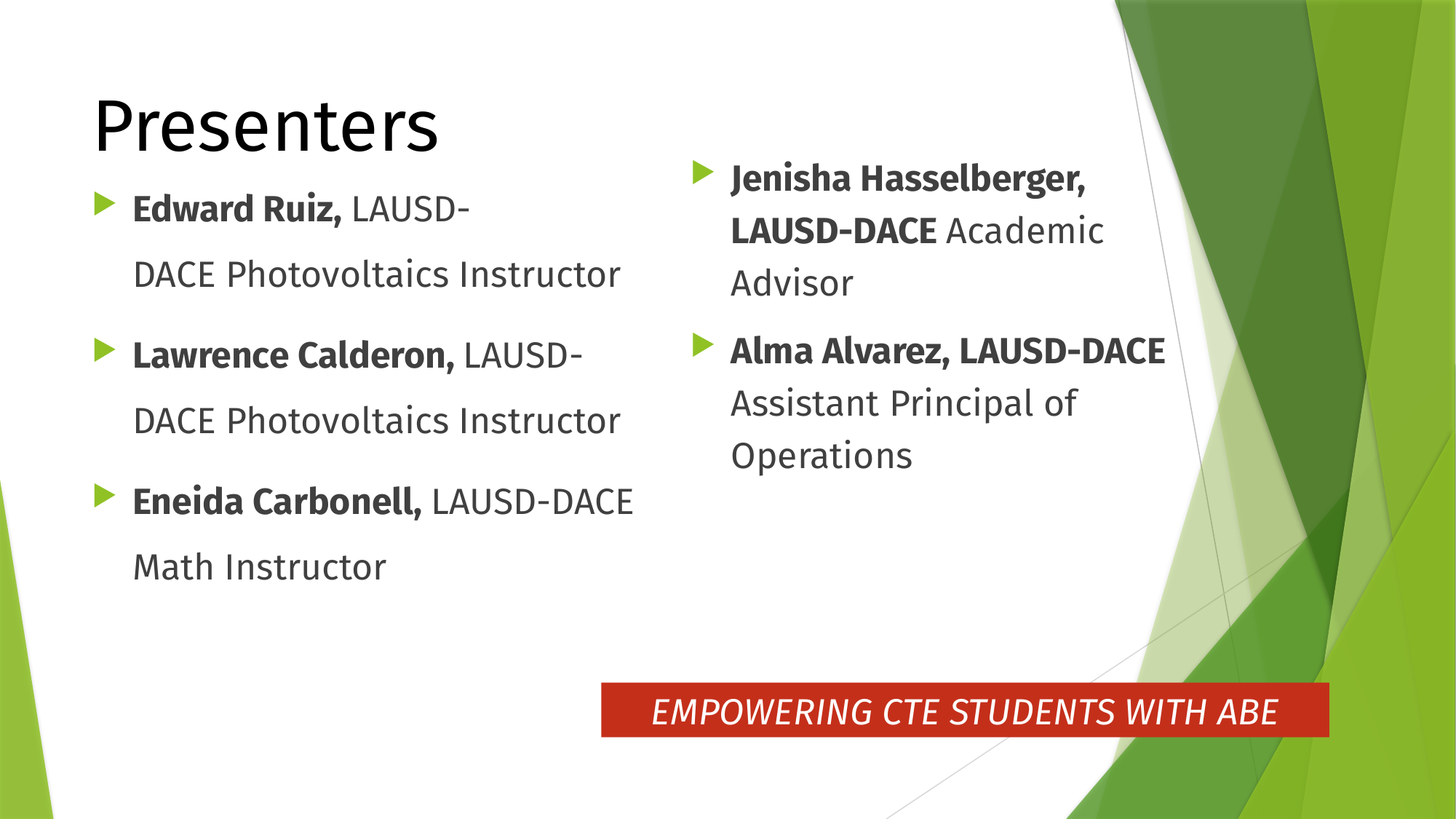

# Presenters
Jenisha Hasselberger, LAUSD-DACE Academic Advisor
Alma Alvarez, LAUSD-DACE Assistant Principal of Operations

Edward Ruiz, LAUSD-DACE Photovoltaics Instructor
Lawrence Calderon, LAUSD-DACE Photovoltaics Instructor
Eneida Carbonell, LAUSD-DACE Math Instructor

EMPOWERING CTE STUDENTS WITH ABE